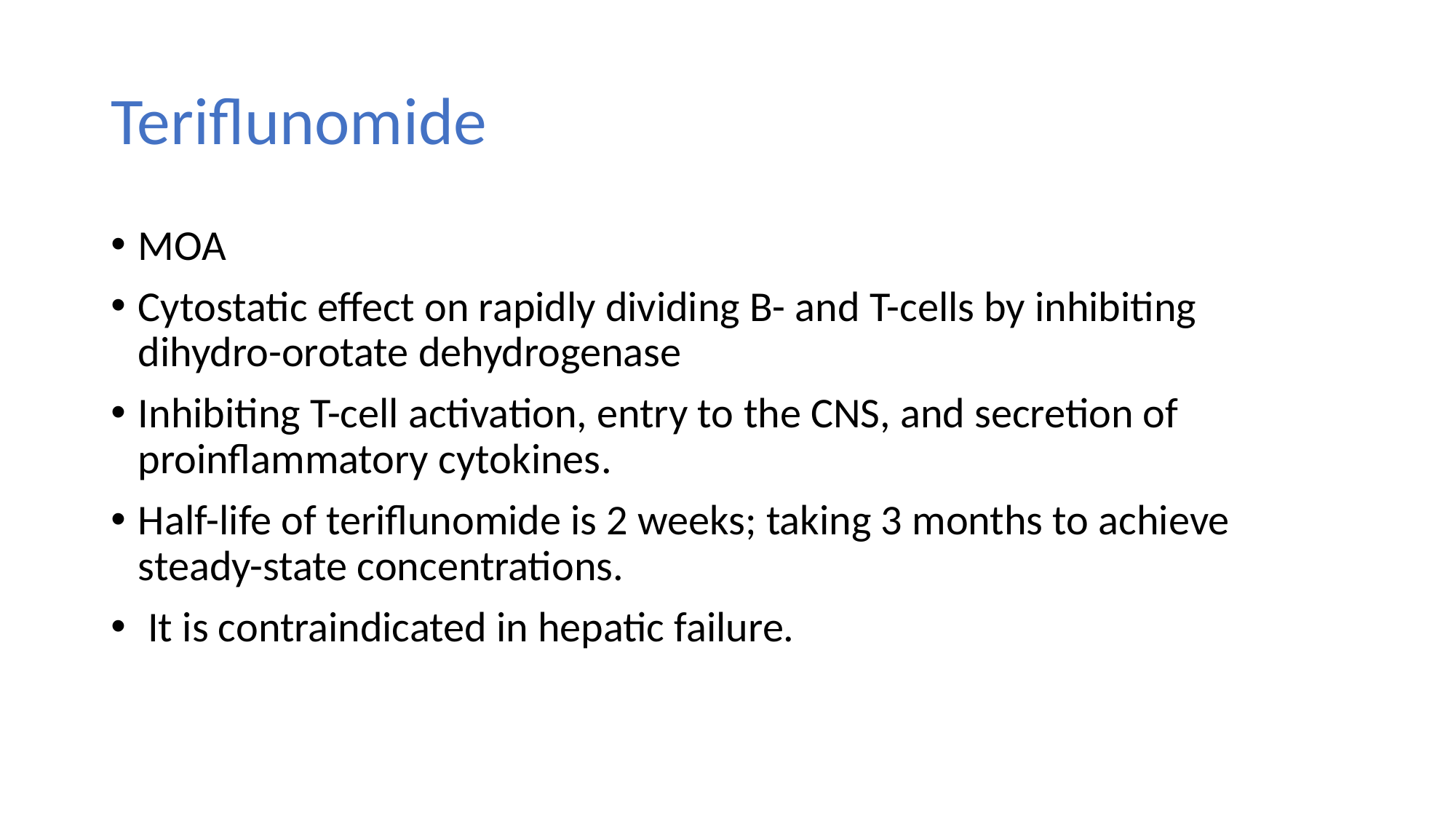

# Teriflunomide
MOA
Cytostatic effect on rapidly dividing B- and T-cells by inhibiting dihydro-orotate dehydrogenase
Inhibiting T-cell activation, entry to the CNS, and secretion of proinflammatory cytokines.
Half-life of teriflunomide is 2 weeks; taking 3 months to achieve steady-state concentrations.
 It is contraindicated in hepatic failure.